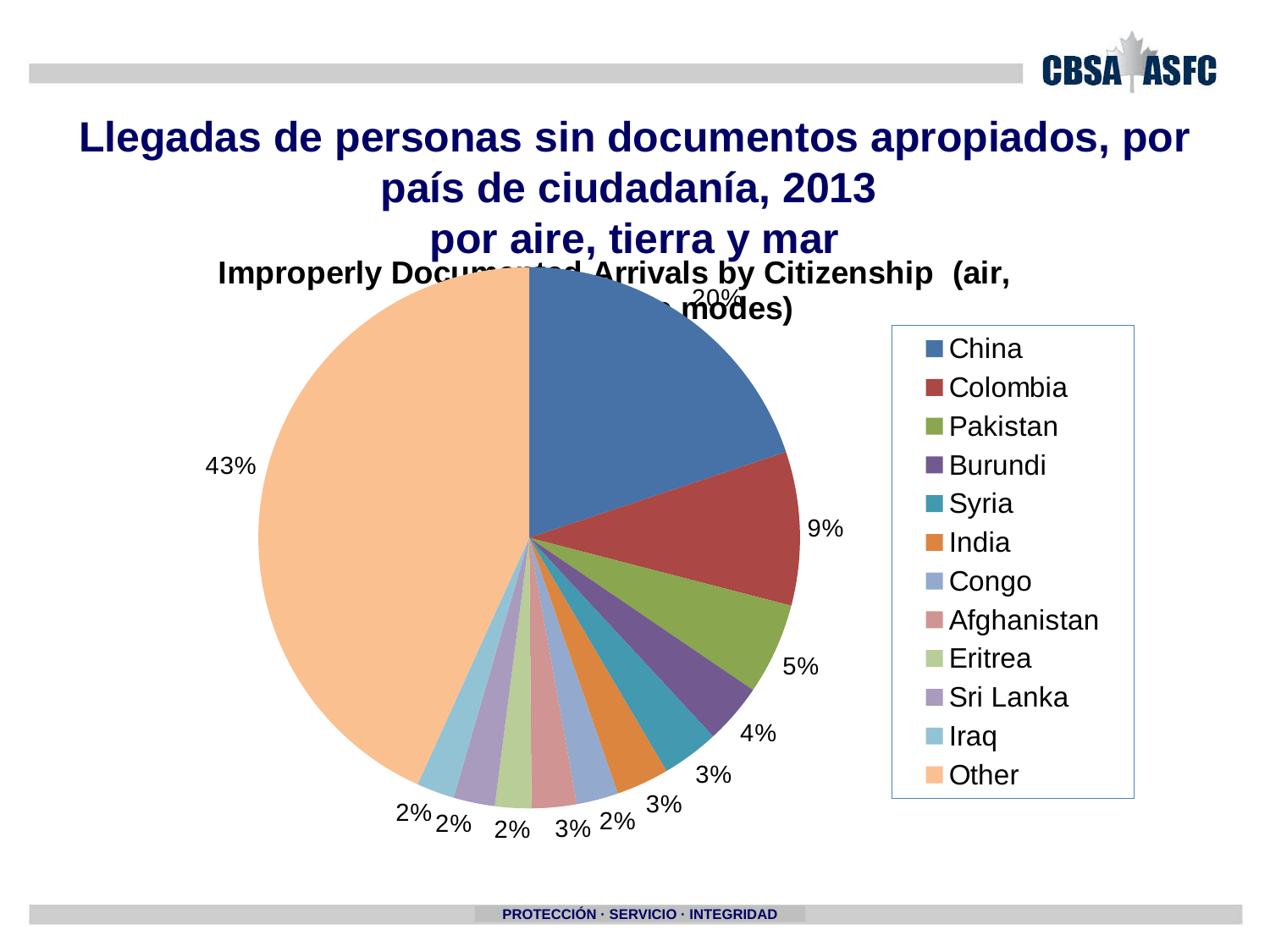

# Llegadas de personas sin documentos apropiados, por país de ciudadanía, 2013 por aire, tierra y mar

### Chart: Improperly Documented Arrivals by Citizenship  (air, land and marine modes)

| Category |
|---|

### Chart

| Category | Improperly Documented Arrivals 2013 air, land and marine modes  |
|---|---|
| China | 988.0 |
| Colombia | 456.0 |
| Pakistan | 272.0 |
| Burundi | 179.0 |
| Syria | 170.0 |
| India | 157.0 |
| Congo | 124.0 |
| Afghanistan | 133.0 |
| Eritrea | 108.0 |
| Sri Lanka | 123.0 |
| Iraq | 112.0 |
| Other | 2150.0 |
PROTECCIÓN · SERVICIO · INTEGRIDAD